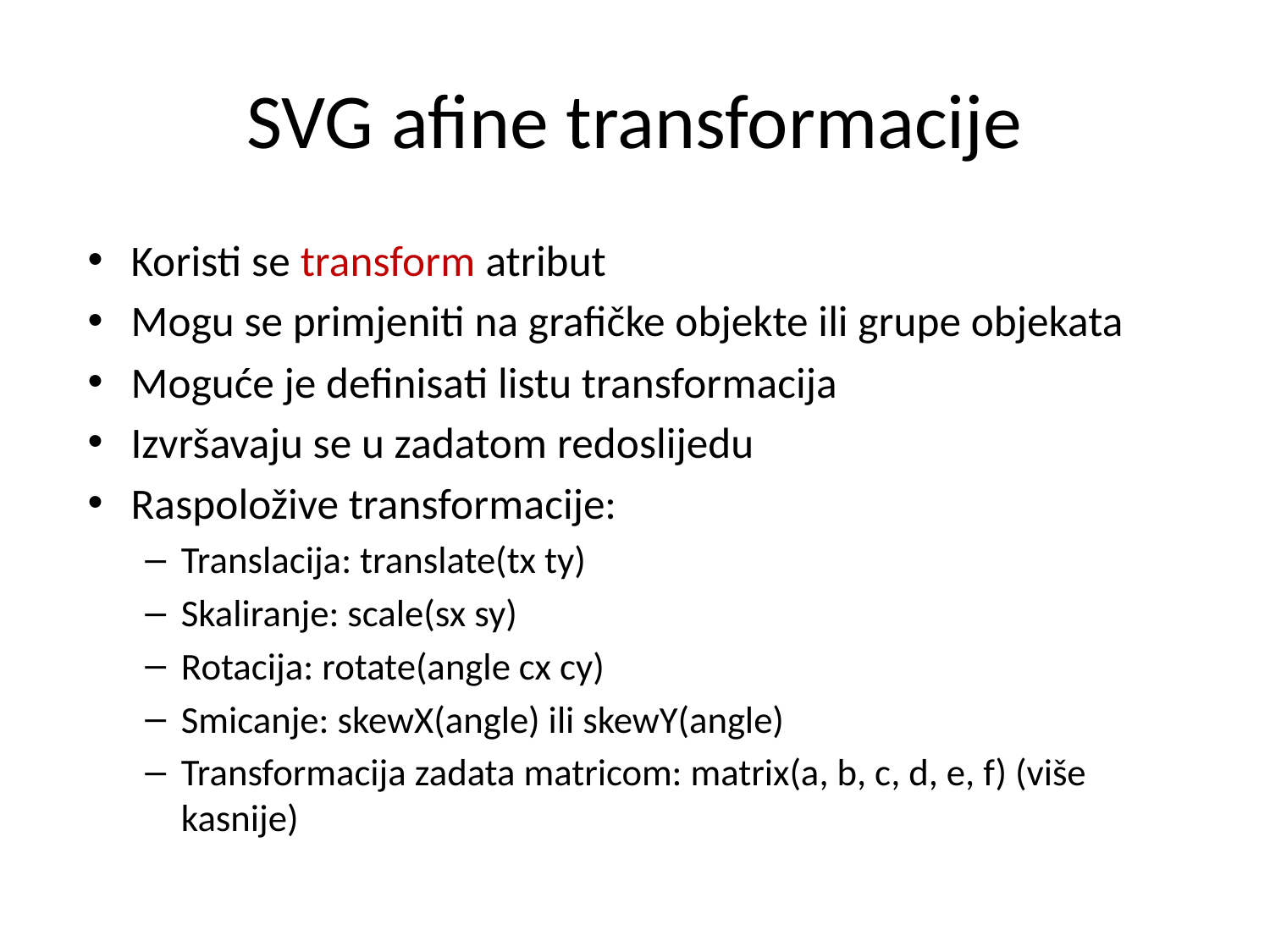

# SVG afine transformacije
Koristi se transform atribut
Mogu se primjeniti na grafičke objekte ili grupe objekata
Moguće je definisati listu transformacija
Izvršavaju se u zadatom redoslijedu
Raspoložive transformacije:
Translacija: translate(tx ty)
Skaliranje: scale(sx sy)
Rotacija: rotate(angle cx cy)
Smicanje: skewX(angle) ili skewY(angle)
Transformacija zadata matricom: matrix(a, b, c, d, e, f) (više kasnije)